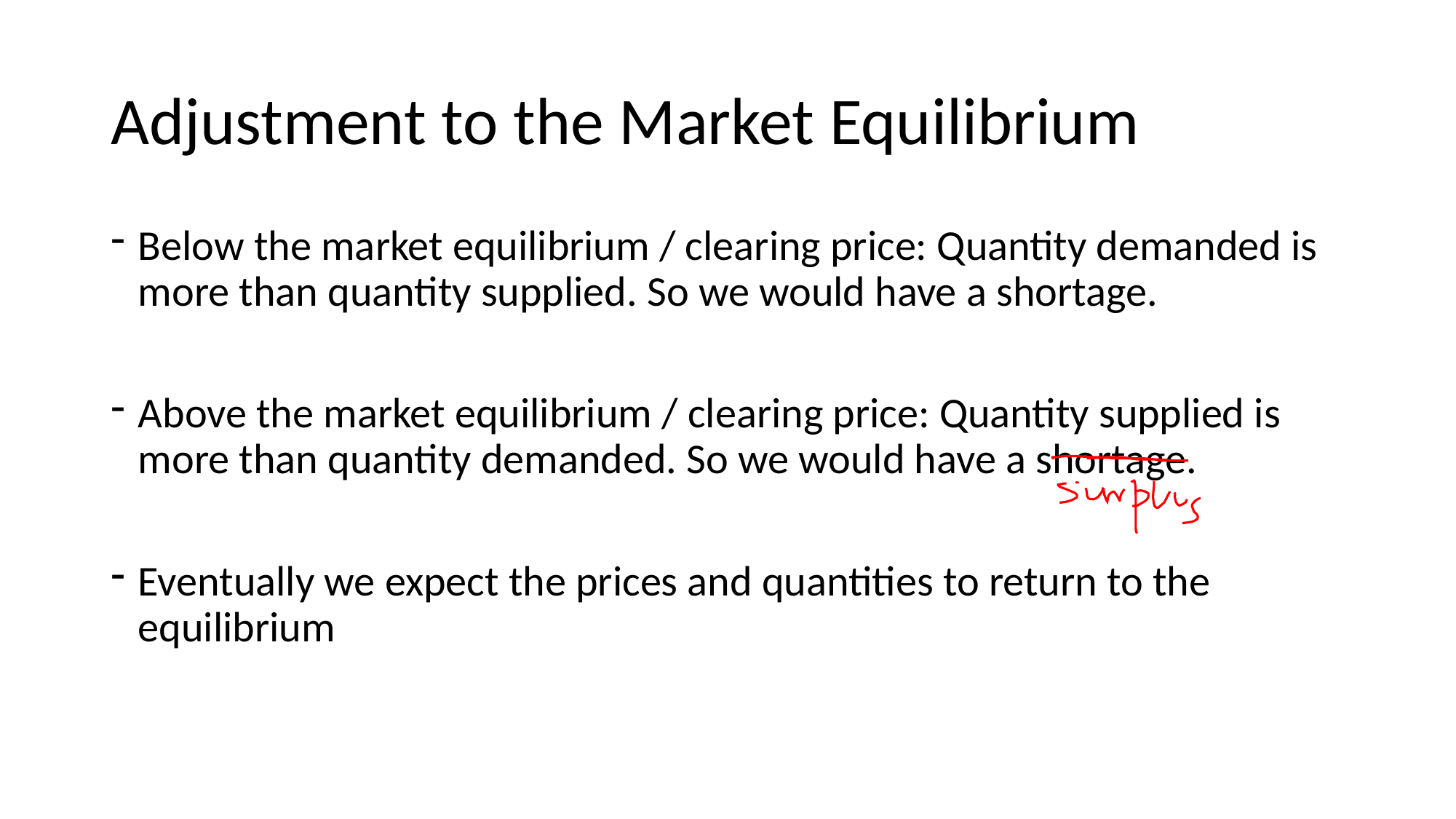

# Adjustment to the Market Equilibrium
Below the market equilibrium / clearing price: Quantity demanded is more than quantity supplied. So we would have a shortage.

Above the market equilibrium / clearing price: Quantity supplied is more than quantity demanded. So we would have a shortage.

Eventually we expect the prices and quantities to return to the equilibrium